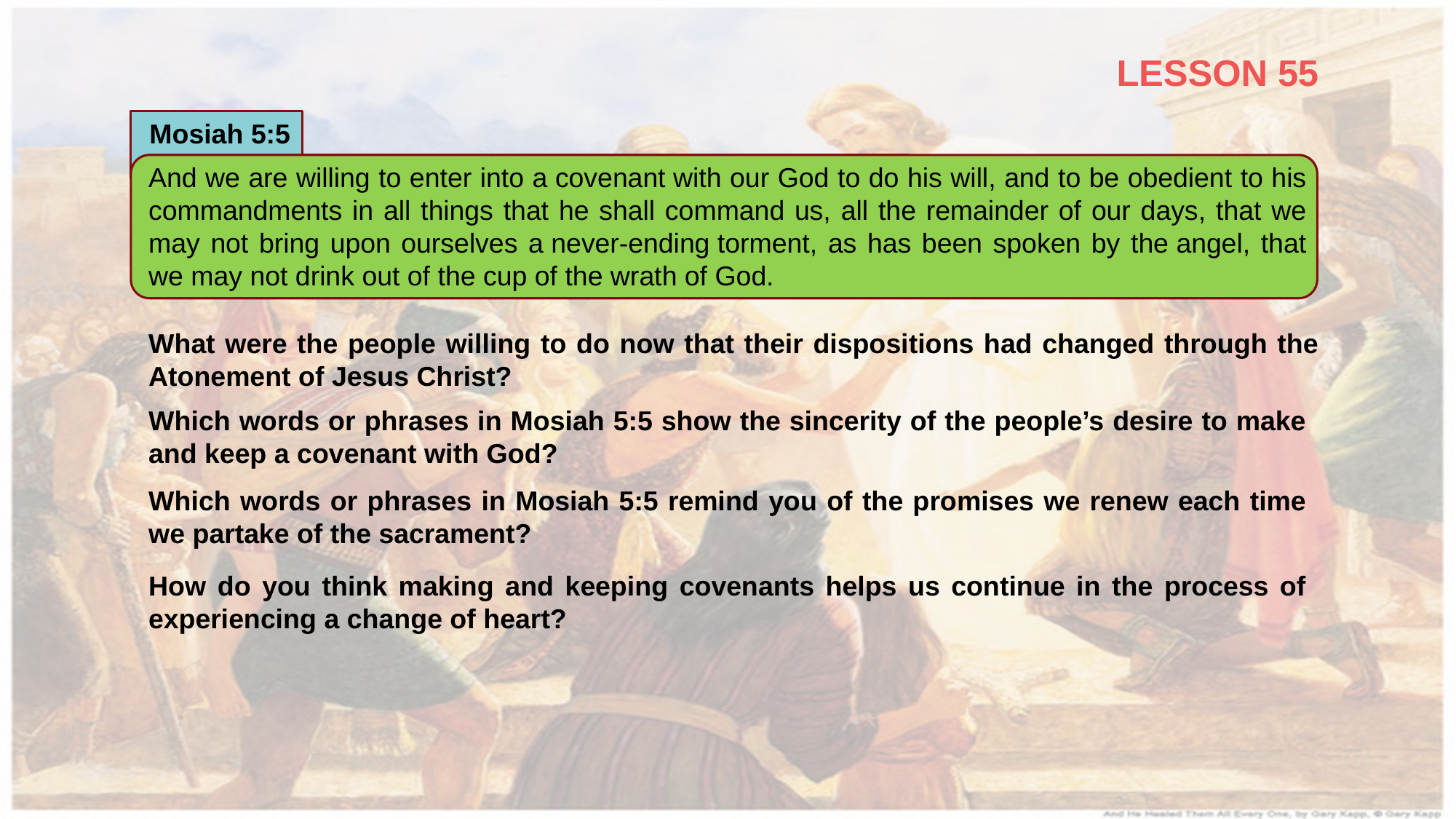

LESSON 55

Mosiah 5:5

And we are willing to enter into a covenant with our God to do his will, and to be obedient to his commandments in all things that he shall command us, all the remainder of our days, that we may not bring upon ourselves a never-ending torment, as has been spoken by the angel, that we may not drink out of the cup of the wrath of God.
What were the people willing to do now that their dispositions had changed through the Atonement of Jesus Christ?
Which words or phrases in Mosiah 5:5 show the sincerity of the people’s desire to make and keep a covenant with God?
Which words or phrases in Mosiah 5:5 remind you of the promises we renew each time we partake of the sacrament?
How do you think making and keeping covenants helps us continue in the process of experiencing a change of heart?